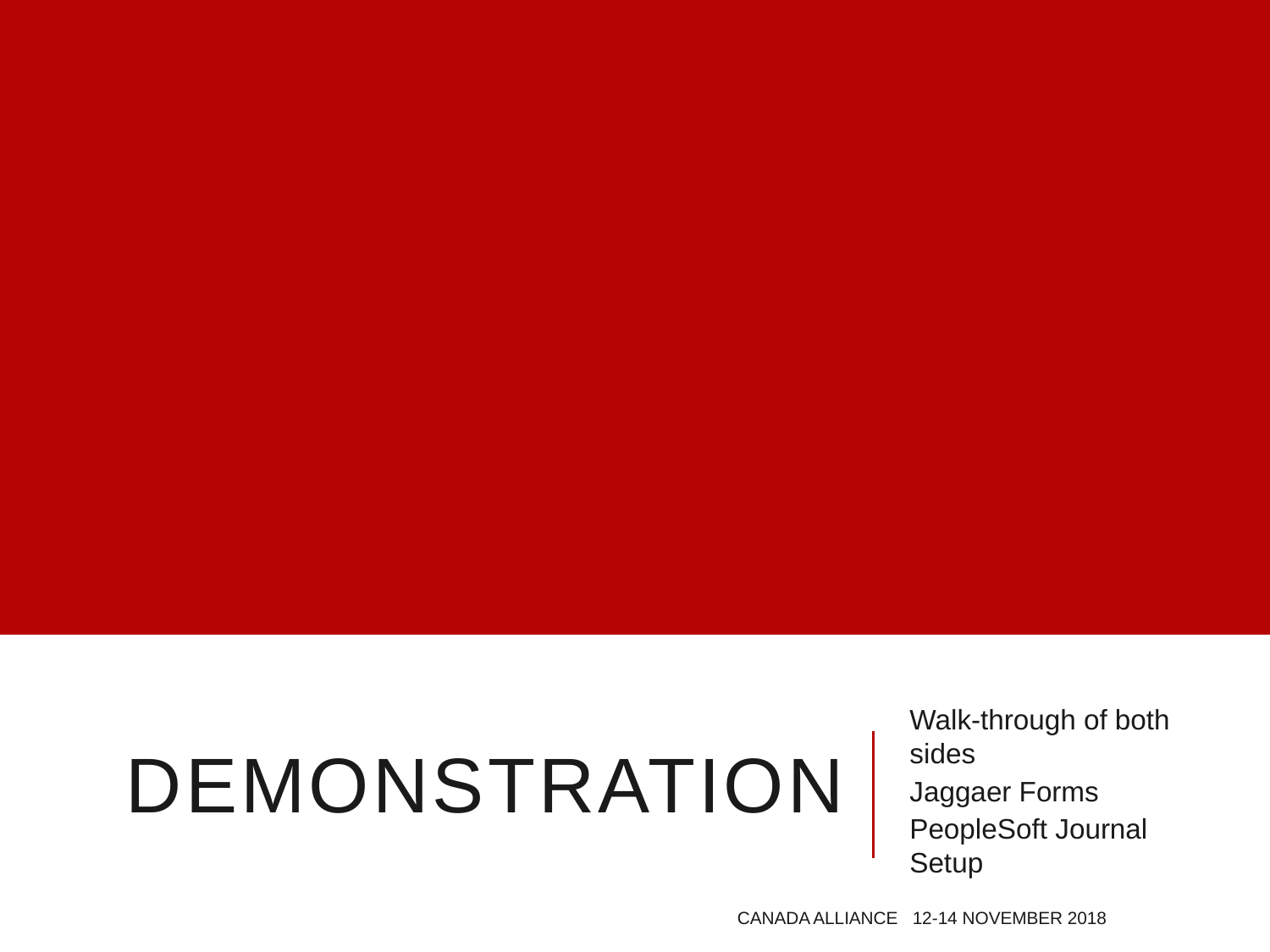

# Demonstration
Walk-through of both sides
Jaggaer Forms
PeopleSoft Journal Setup
Canada Alliance   12-14 November 2018